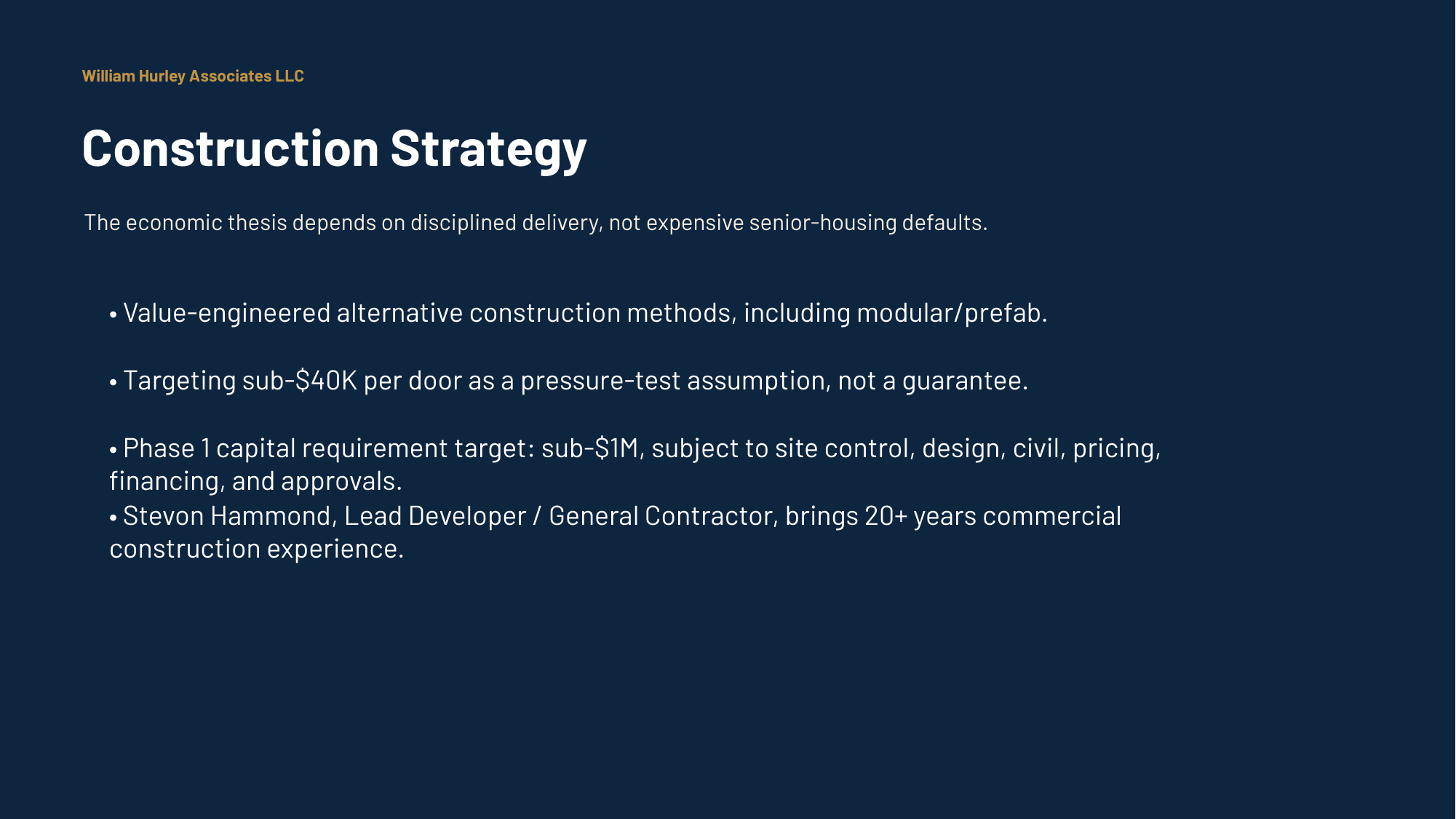

William Hurley Associates LLC
Construction Strategy
The economic thesis depends on disciplined delivery, not expensive senior-housing defaults.
• Value-engineered alternative construction methods, including modular/prefab.
• Targeting sub-$40K per door as a pressure-test assumption, not a guarantee.
• Phase 1 capital requirement target: sub-$1M, subject to site control, design, civil, pricing, financing, and approvals.
• Stevon Hammond, Lead Developer / General Contractor, brings 20+ years commercial construction experience.